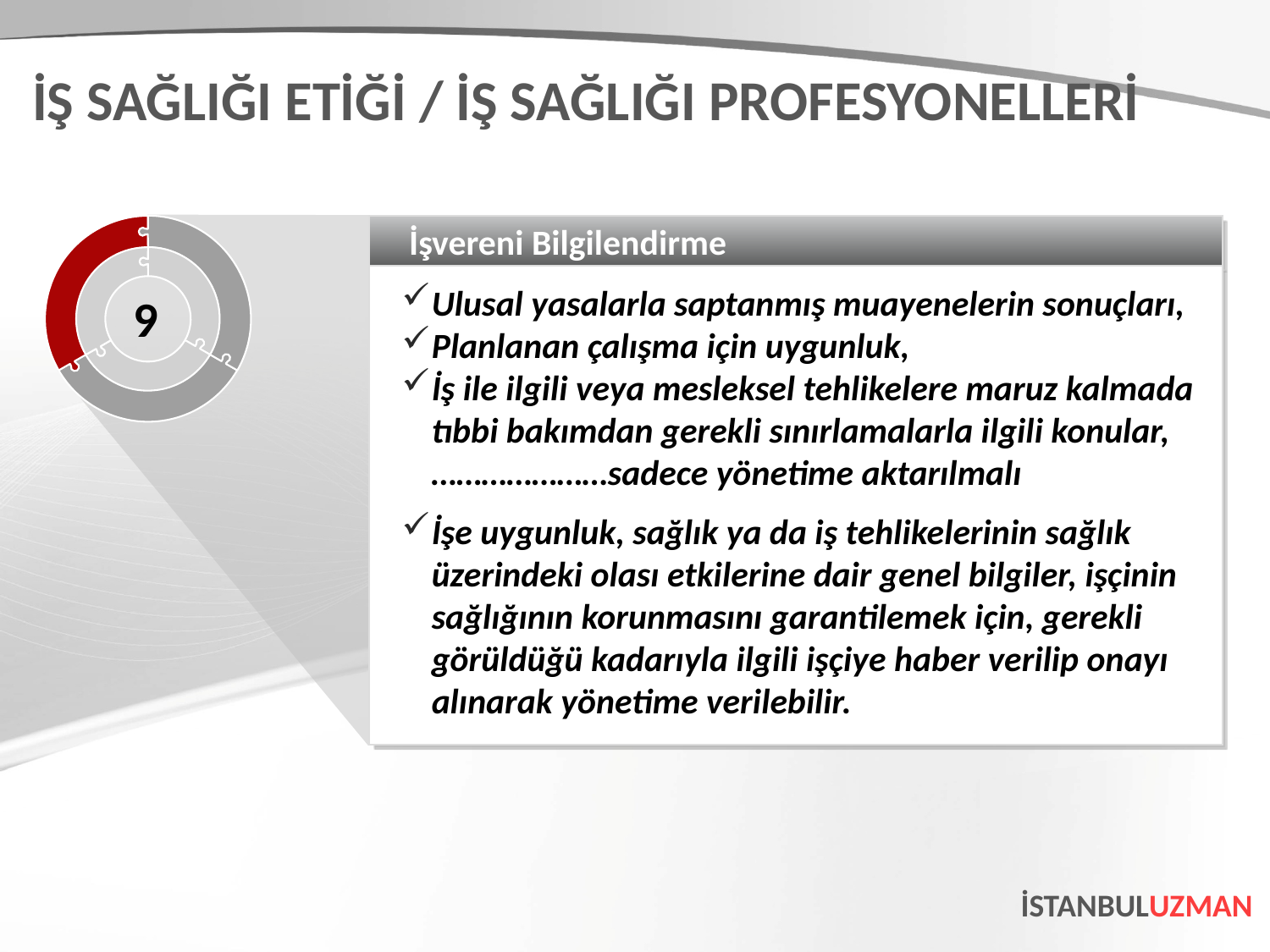

İŞ SAĞLIĞI ETİĞİ / İŞ SAĞLIĞI PROFESYONELLERİ

İşvereni Bilgilendirme
Ulusal yasalarla saptanmış muayenelerin sonuçları,
Planlanan çalışma için uygunluk,
İş ile ilgili veya mesleksel tehlikelere maruz kalmada tıbbi bakımdan gerekli sınırlamalarla ilgili konular, …………………sadece yönetime aktarılmalı

İşe uygunluk, sağlık ya da iş tehlikelerinin sağlık üzerindeki olası etkilerine dair genel bilgiler, işçinin sağlığının korunmasını garantilemek için, gerekli görüldüğü kadarıyla ilgili işçiye haber verilip onayı alınarak yönetime verilebilir.
9
İSTANBULUZMAN